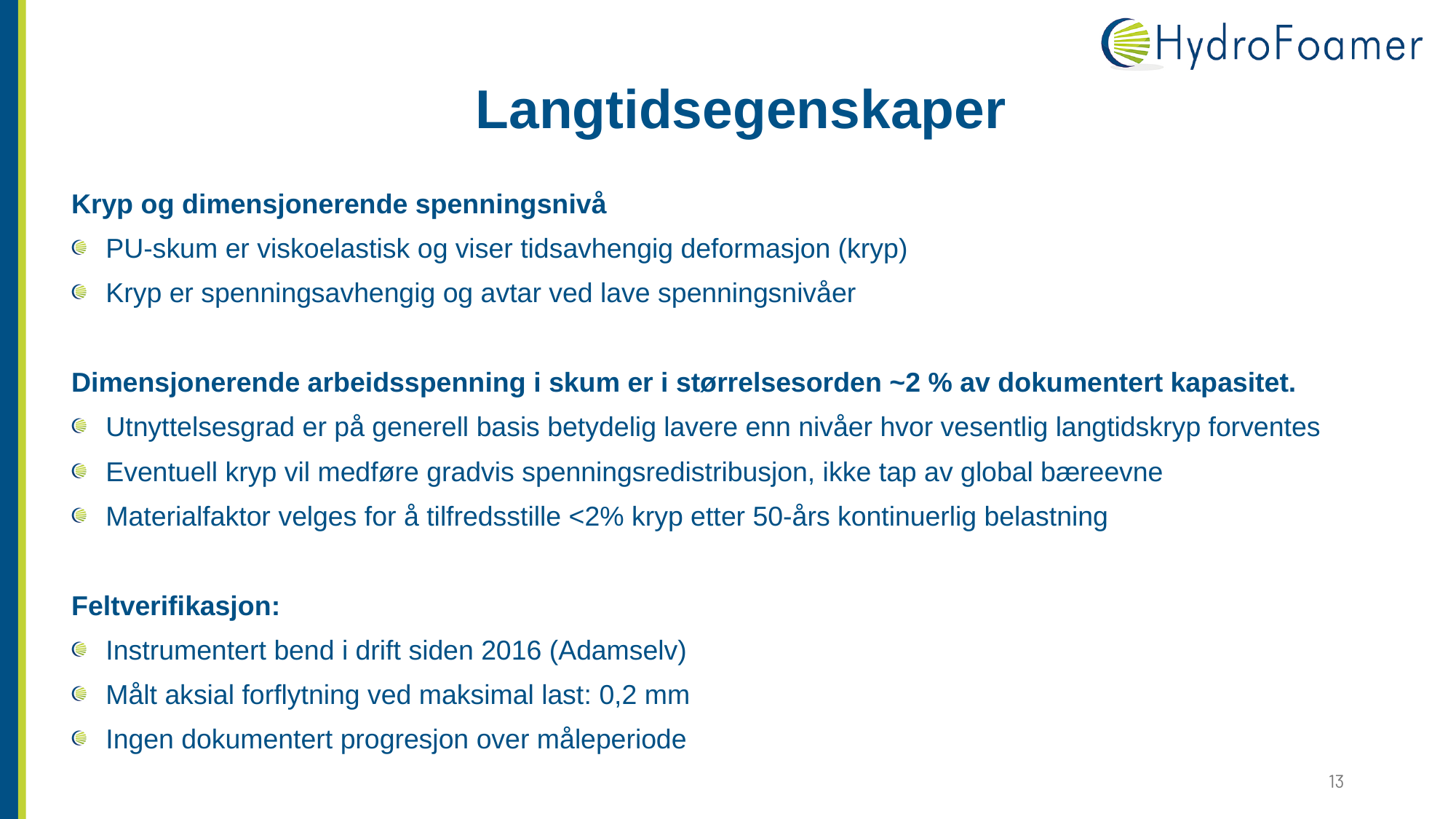

# Langtidsegenskaper
Kryp og dimensjonerende spenningsnivå
PU-skum er viskoelastisk og viser tidsavhengig deformasjon (kryp)
Kryp er spenningsavhengig og avtar ved lave spenningsnivåer

Dimensjonerende arbeidsspenning i skum er i størrelsesorden ~2 % av dokumentert kapasitet.
Utnyttelsesgrad er på generell basis betydelig lavere enn nivåer hvor vesentlig langtidskryp forventes
Eventuell kryp vil medføre gradvis spenningsredistribusjon, ikke tap av global bæreevne
Materialfaktor velges for å tilfredsstille <2% kryp etter 50-års kontinuerlig belastning

Feltverifikasjon:
Instrumentert bend i drift siden 2016 (Adamselv)
Målt aksial forflytning ved maksimal last: 0,2 mm
Ingen dokumentert progresjon over måleperiode
13